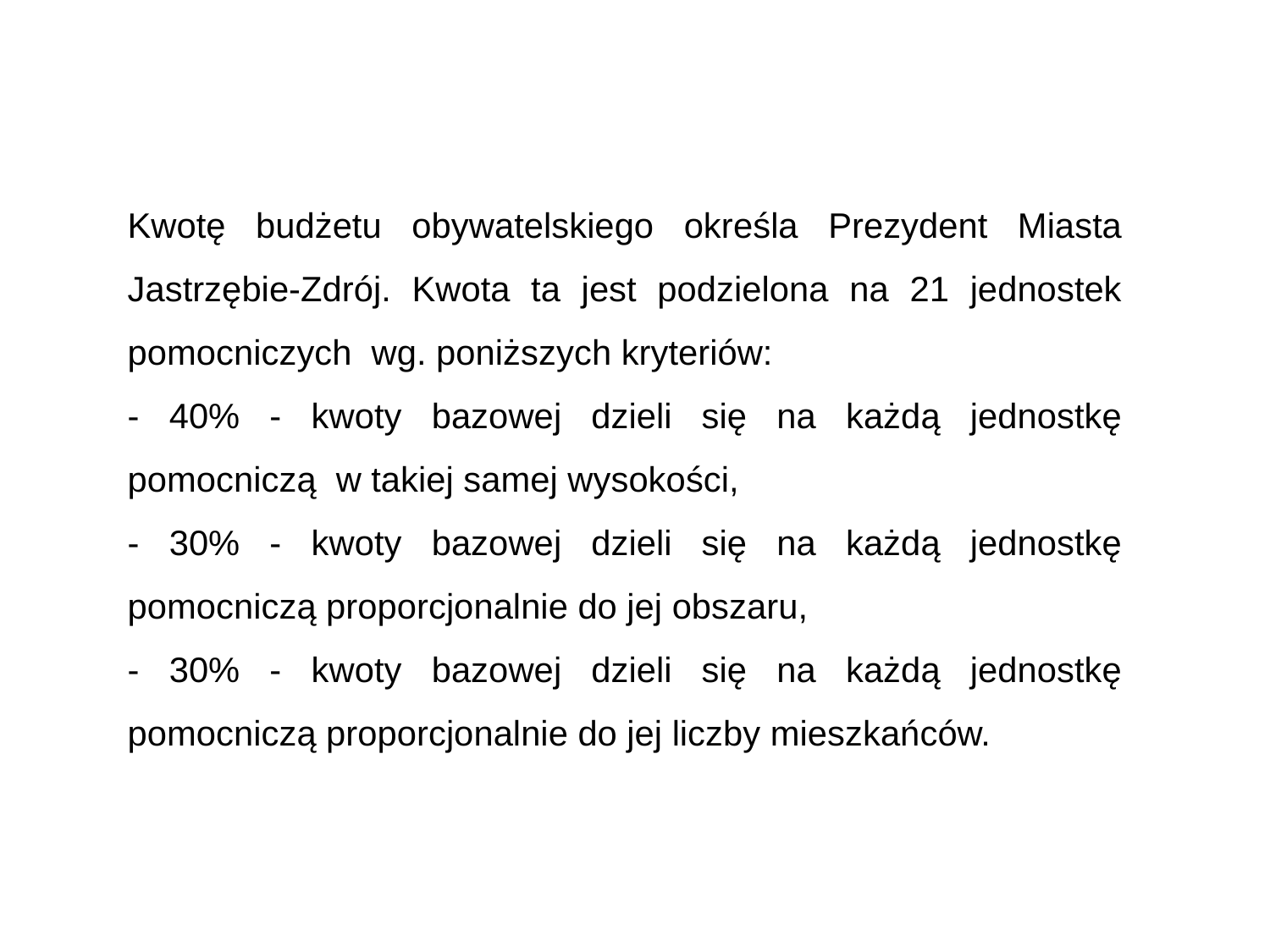

Kwotę budżetu obywatelskiego określa Prezydent Miasta Jastrzębie-Zdrój. Kwota ta jest podzielona na 21 jednostek pomocniczych  wg. poniższych kryteriów:
- 40% - kwoty bazowej dzieli się na każdą jednostkę pomocniczą  w takiej samej wysokości,
- 30% - kwoty bazowej dzieli się na każdą jednostkę pomocniczą proporcjonalnie do jej obszaru,
- 30% - kwoty bazowej dzieli się na każdą jednostkę pomocniczą proporcjonalnie do jej liczby mieszkańców.